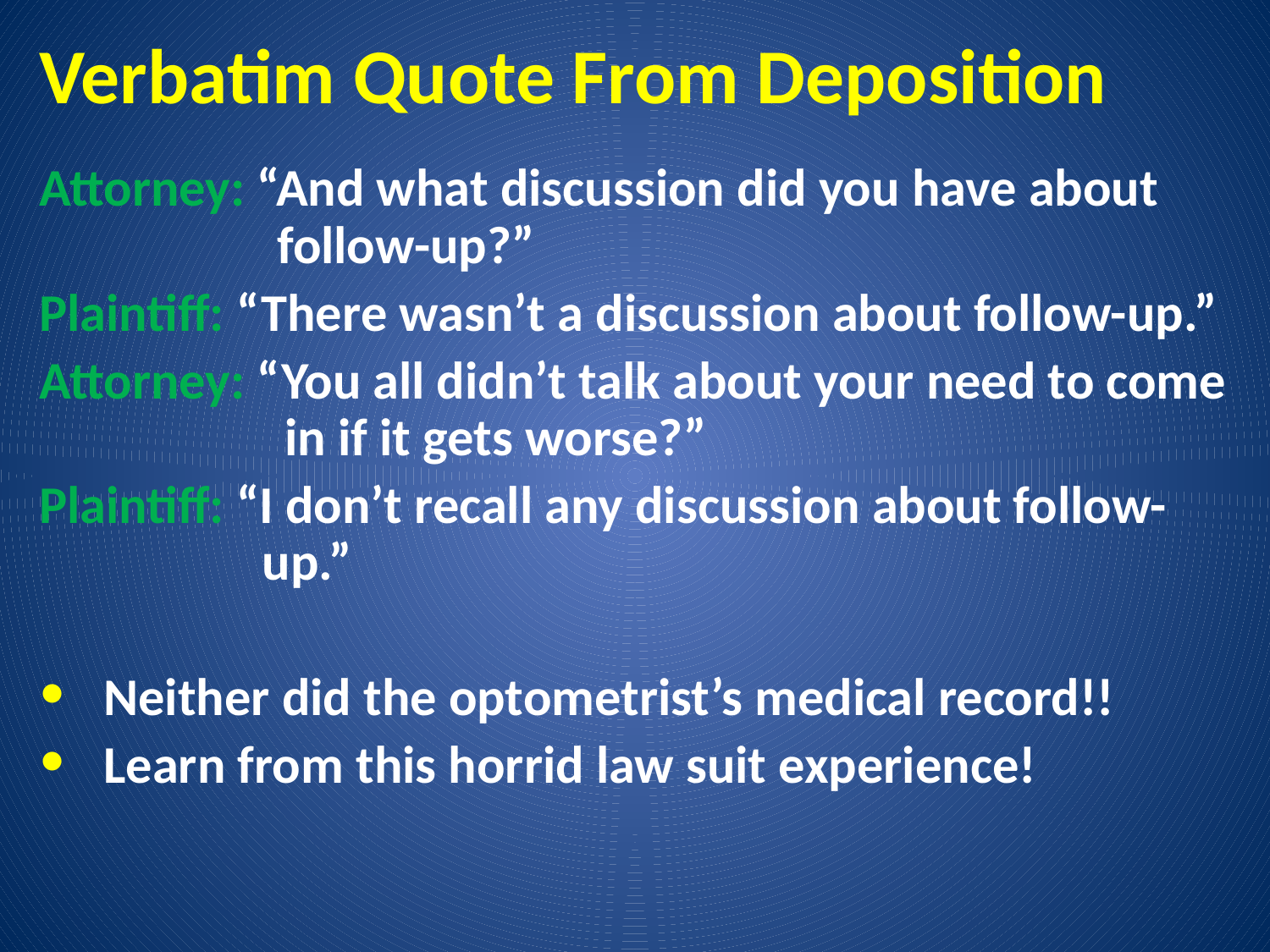

# Verbatim Quote From Deposition
Attorney: “And what discussion did you have about follow-up?”
Plaintiff: “There wasn’t a discussion about follow-up.”
Attorney: “You all didn’t talk about your need to come in if it gets worse?”
Plaintiff: “I don’t recall any discussion about follow-up.”

Neither did the optometrist’s medical record!!
Learn from this horrid law suit experience!